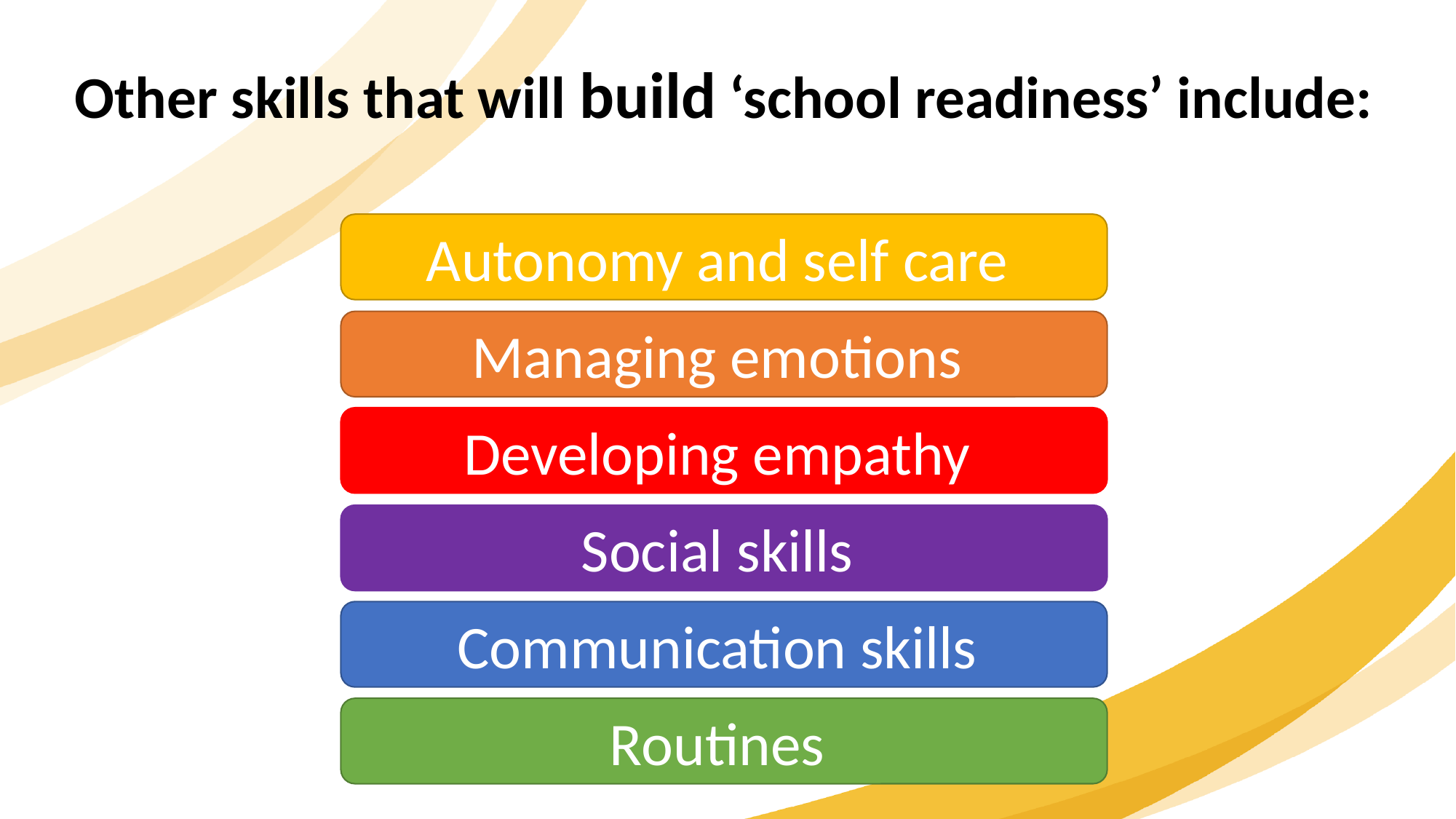

Other skills that will build ‘school readiness’ include:
Autonomy and self care
Managing emotions
Developing empathy
Social skills
Communication skills
Routines